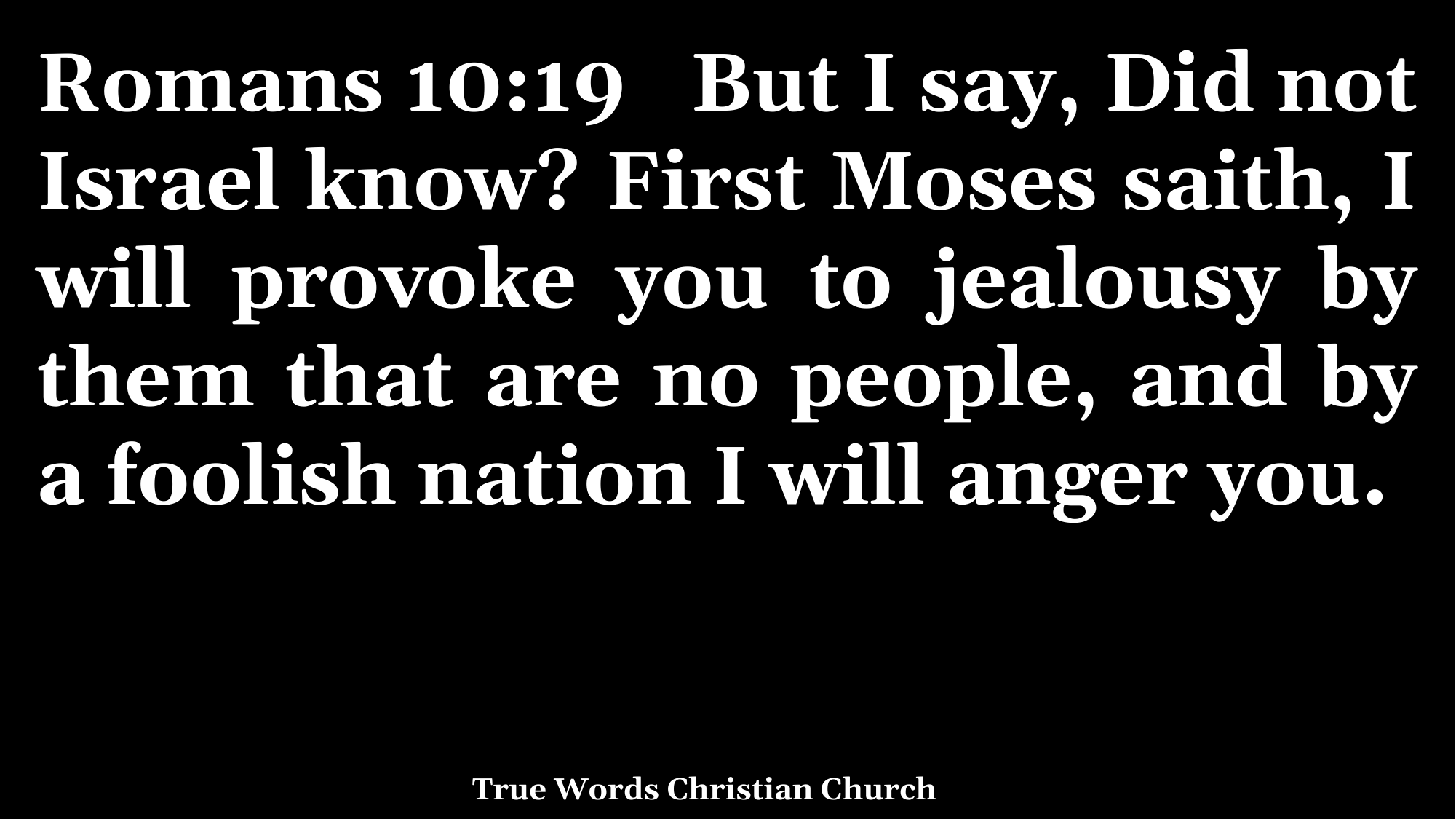

Romans 10:19   But I say, Did not Israel know? First Moses saith, I will provoke you to jealousy by them that are no people, and by a foolish nation I will anger you.
True Words Christian Church